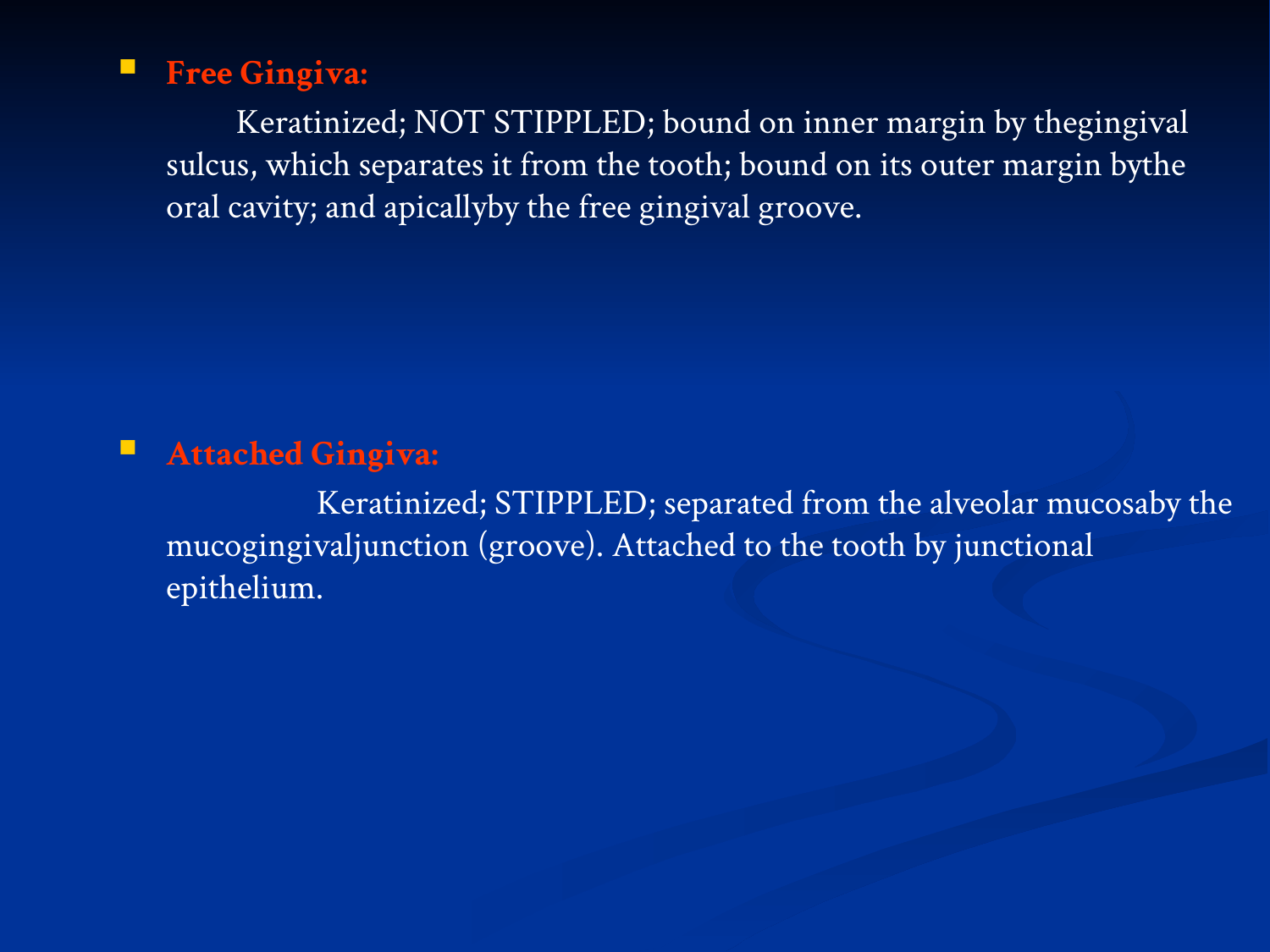

Free Gingiva:
               Keratinized; NOT STIPPLED; bound on inner margin by thegingival sulcus, which separates it from the tooth; bound on its outer margin bythe oral cavity; and apicallyby the free gingival groove.

Attached Gingiva:
		   Keratinized; STIPPLED; separated from the alveolar mucosaby the mucogingivaljunction (groove). Attached to the tooth by junctional epithelium.